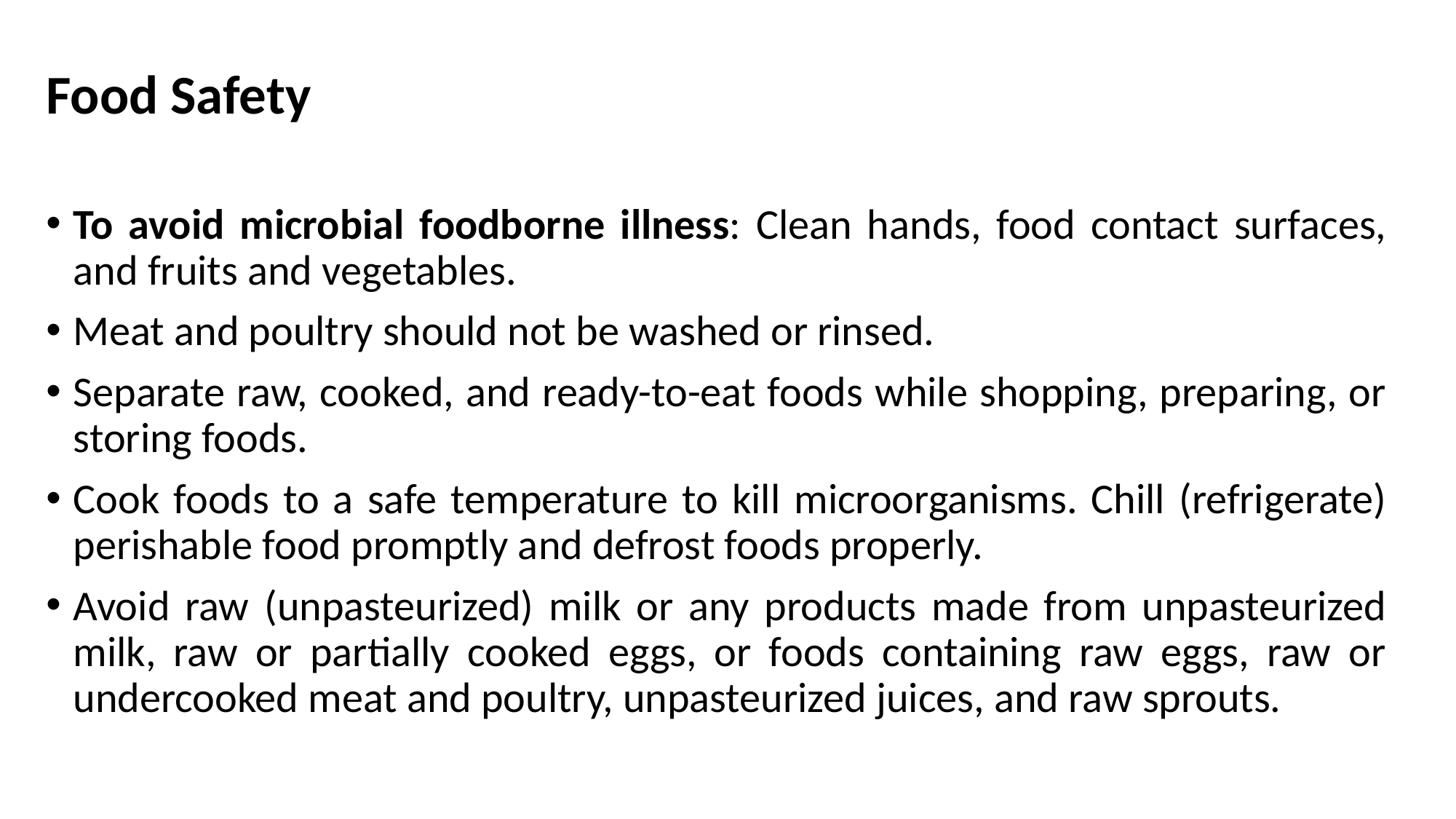

Food Safety

To avoid microbial foodborne illness: Clean hands, food contact surfaces, and fruits and vegetables.
Meat and poultry should not be washed or rinsed.
Separate raw, cooked, and ready-to-eat foods while shopping, preparing, or storing foods.
Cook foods to a safe temperature to kill microorganisms. Chill (refrigerate) perishable food promptly and defrost foods properly.
Avoid raw (unpasteurized) milk or any products made from unpasteurized milk, raw or partially cooked eggs, or foods containing raw eggs, raw or undercooked meat and poultry, unpasteurized juices, and raw sprouts.